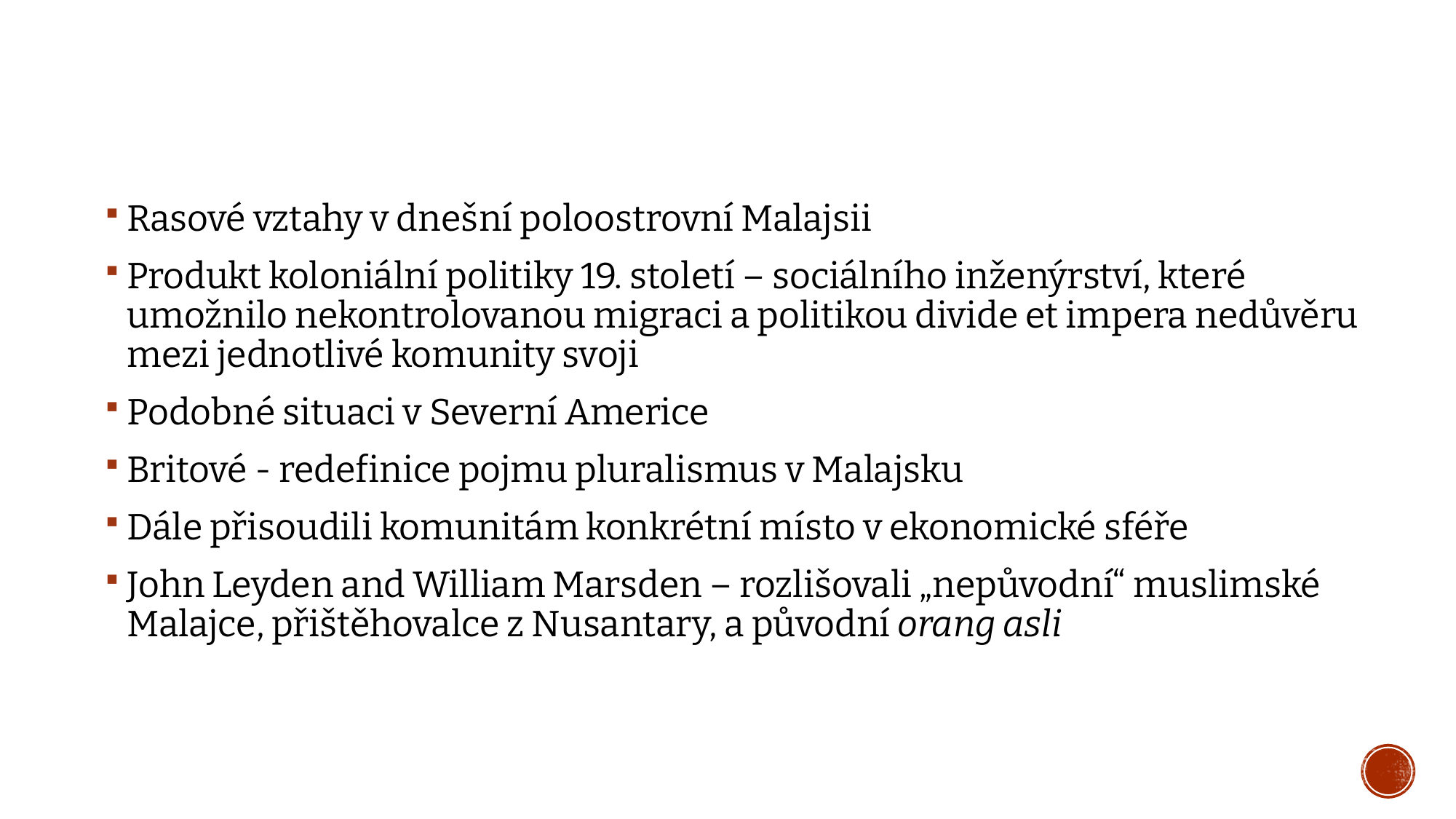

#
Rasové vztahy v dnešní poloostrovní Malajsii
Produkt koloniální politiky 19. století – sociálního inženýrství, které umožnilo nekontrolovanou migraci a politikou divide et impera nedůvěru mezi jednotlivé komunity svoji
Podobné situaci v Severní Americe
Britové - redefinice pojmu pluralismus v Malajsku
Dále přisoudili komunitám konkrétní místo v ekonomické sféře
John Leyden and William Marsden – rozlišovali „nepůvodní“ muslimské Malajce, přištěhovalce z Nusantary, a původní orang asli